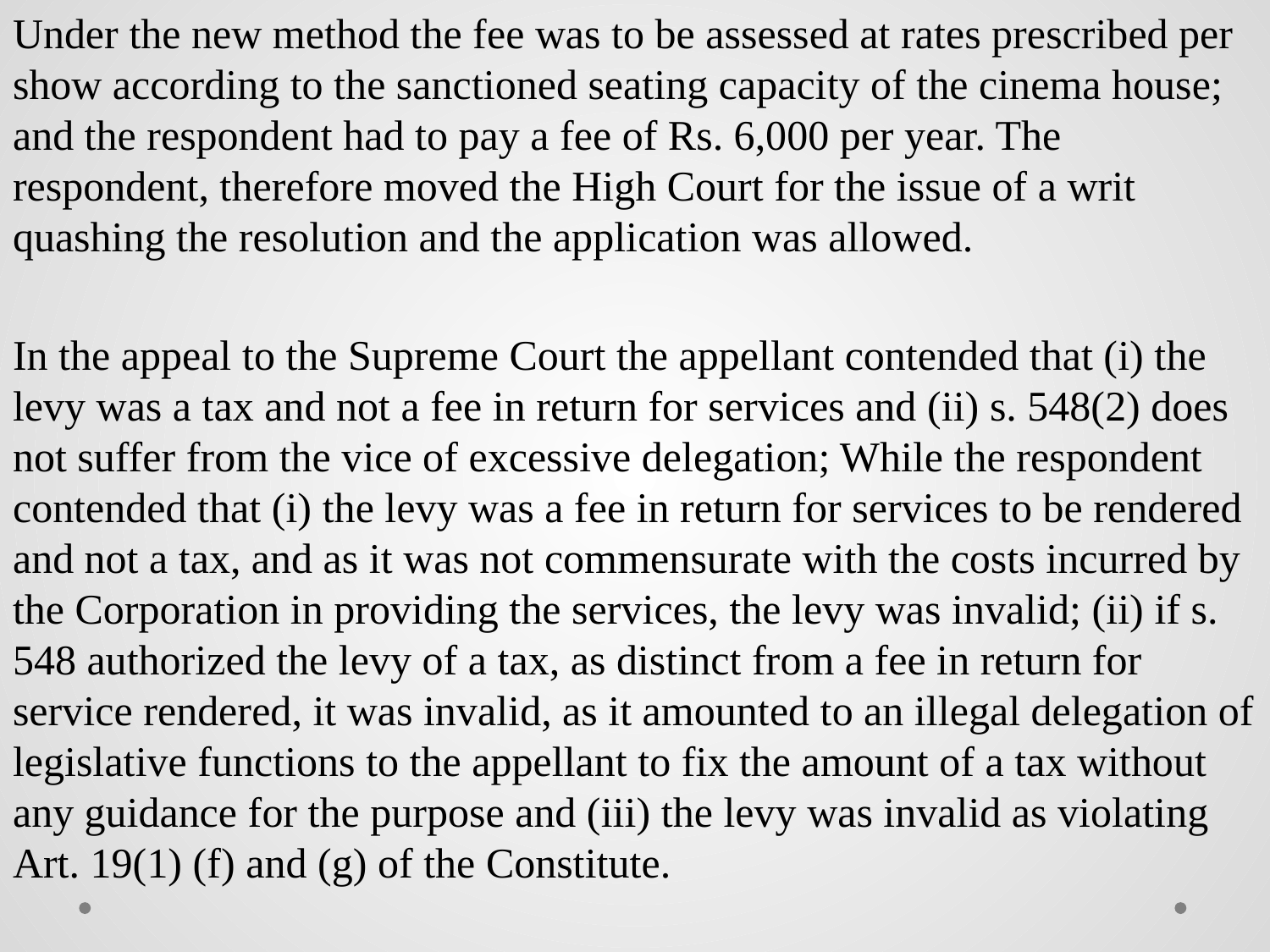

Under the new method the fee was to be assessed at rates prescribed per show according to the sanctioned seating capacity of the cinema house; and the respondent had to pay a fee of Rs. 6,000 per year. The respondent, therefore moved the High Court for the issue of a writ quashing the resolution and the application was allowed.

In the appeal to the Supreme Court the appellant contended that (i) the levy was a tax and not a fee in return for services and (ii) s. 548(2) does not suffer from the vice of excessive delegation; While the respondent contended that (i) the levy was a fee in return for services to be rendered and not a tax, and as it was not commensurate with the costs incurred by the Corporation in providing the services, the levy was invalid; (ii) if s. 548 authorized the levy of a tax, as distinct from a fee in return for service rendered, it was invalid, as it amounted to an illegal delegation of legislative functions to the appellant to fix the amount of a tax without any guidance for the purpose and (iii) the levy was invalid as violating Art. 19(1) (f) and (g) of the Constitute.